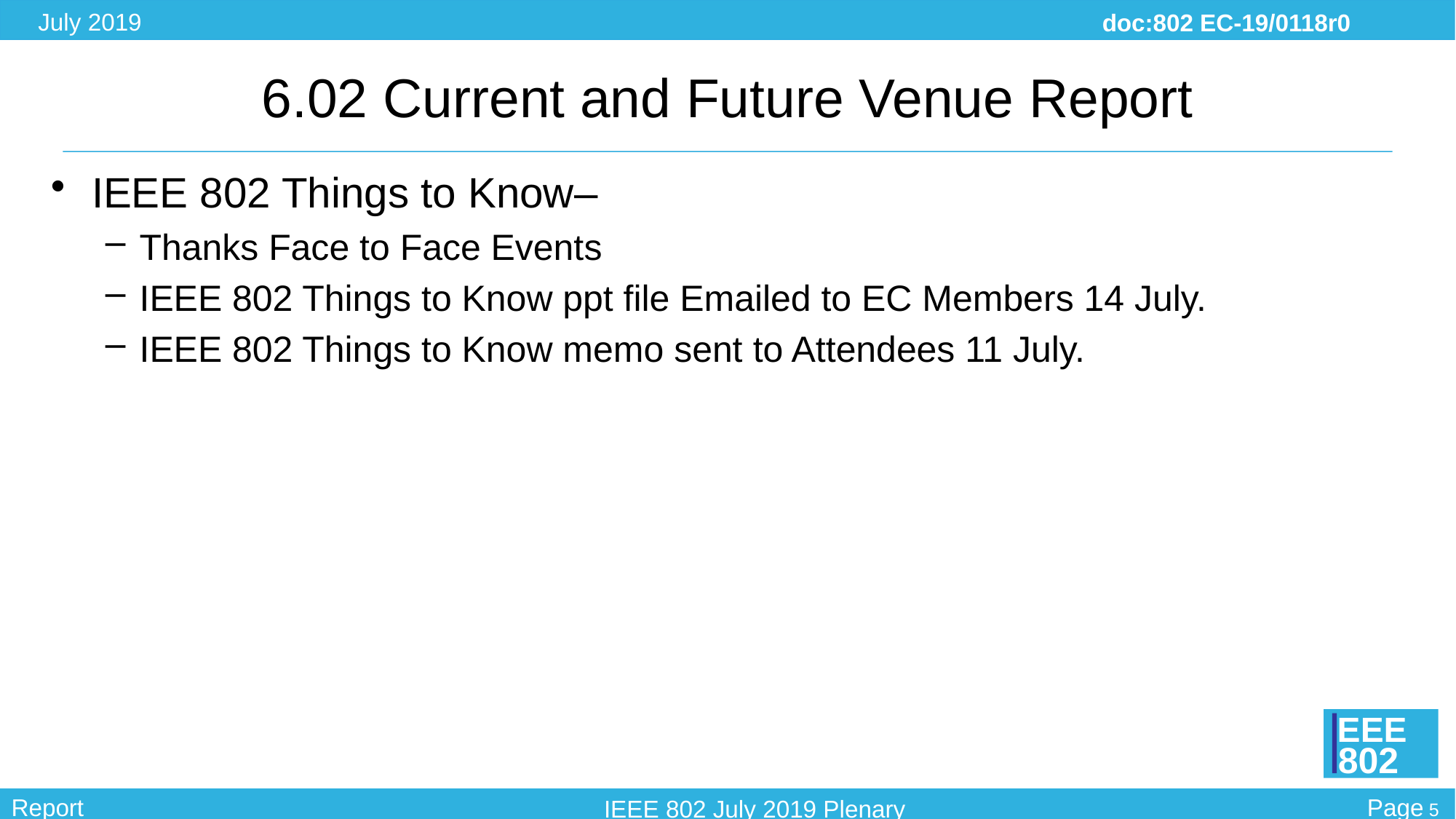

# 6.02 Current and Future Venue Report
IEEE 802 Things to Know–
Thanks Face to Face Events
IEEE 802 Things to Know ppt file Emailed to EC Members 14 July.
IEEE 802 Things to Know memo sent to Attendees 11 July.